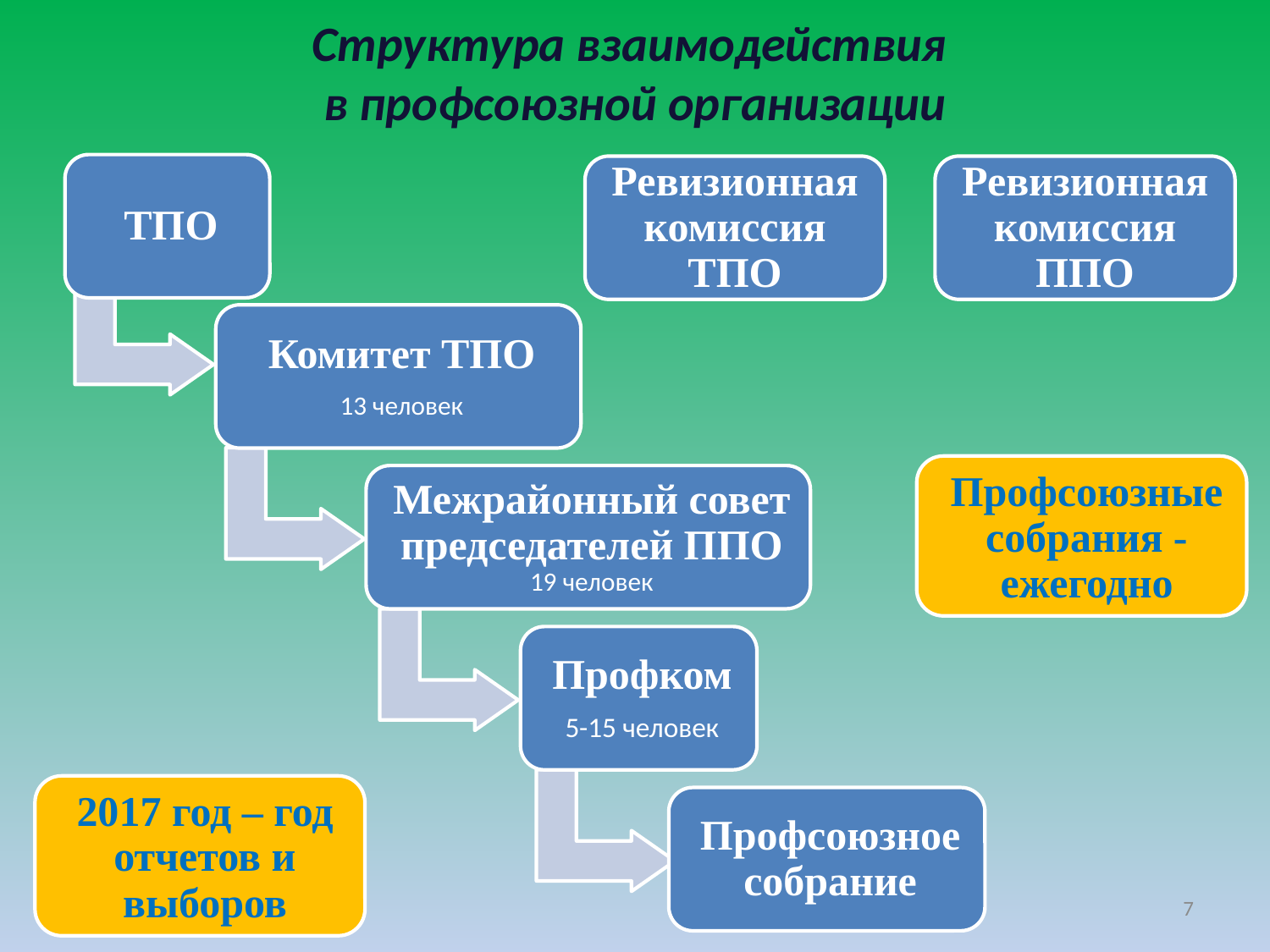

Структура взаимодействия
в профсоюзной организации
ТПО
Комитет ТПО
13 человек
Межрайонный совет председателей ППО 19 человек
Профком
5-15 человек
Профсоюзное собрание

Ревизионная комиссия ТПО

Ревизионная комиссия ППО

Профсоюзные собрания - ежегодно

2017 год – год отчетов и выборов
7